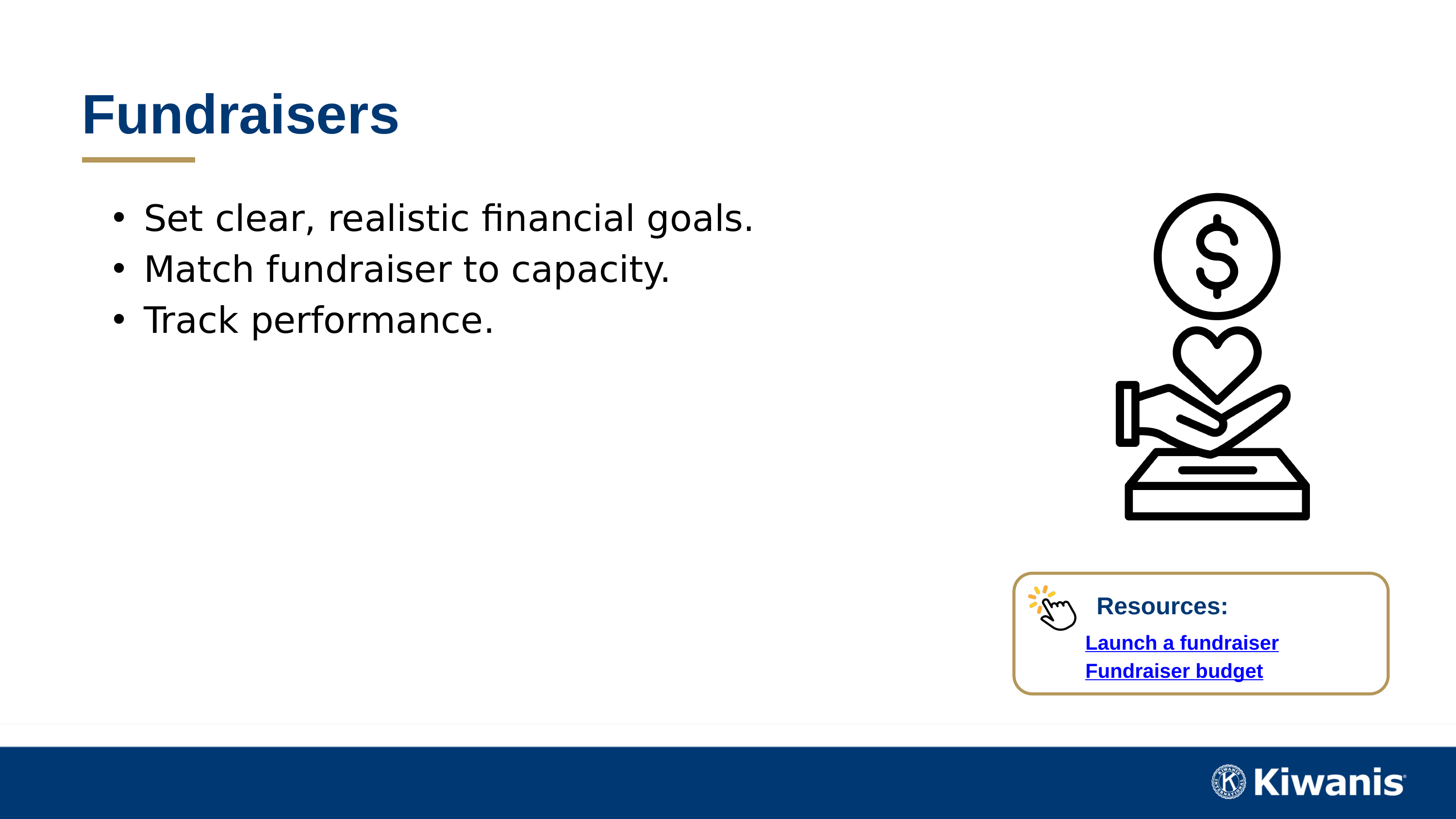

Fundraisers

Set clear, realistic financial goals.
Match fundraiser to capacity.
Track performance.

Resources:

Launch a fundraiser
Fundraiser budget